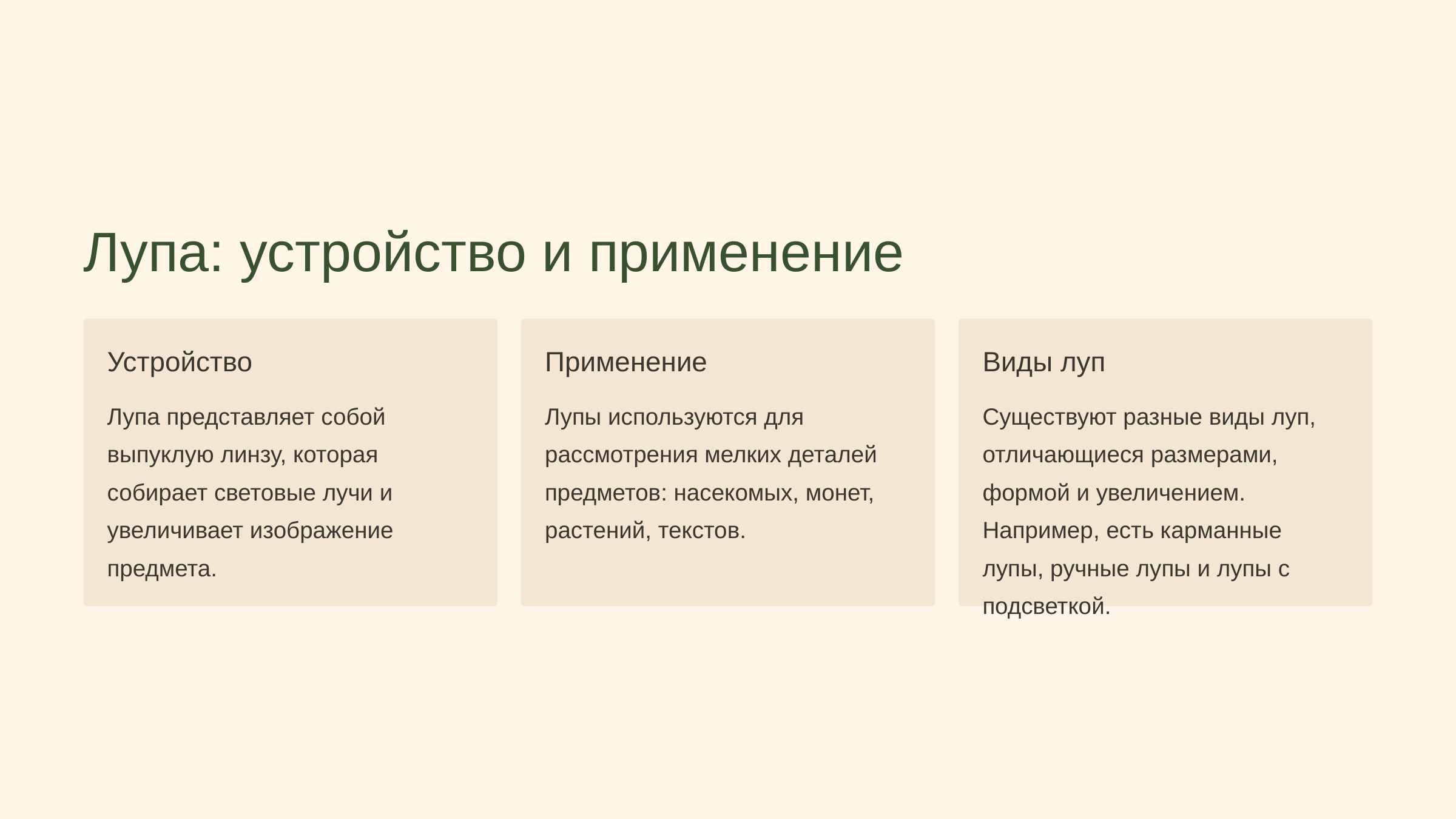

newUROKI.net
Лупа: устройство и применение

Устройство
Применение
Виды луп
Лупа представляет собой выпуклую линзу, которая собирает световые лучи и увеличивает изображение предмета.
Лупы используются для рассмотрения мелких деталей предметов: насекомых, монет, растений, текстов.
Существуют разные виды луп, отличающиеся размерами, формой и увеличением. Например, есть карманные лупы, ручные лупы и лупы с подсветкой.